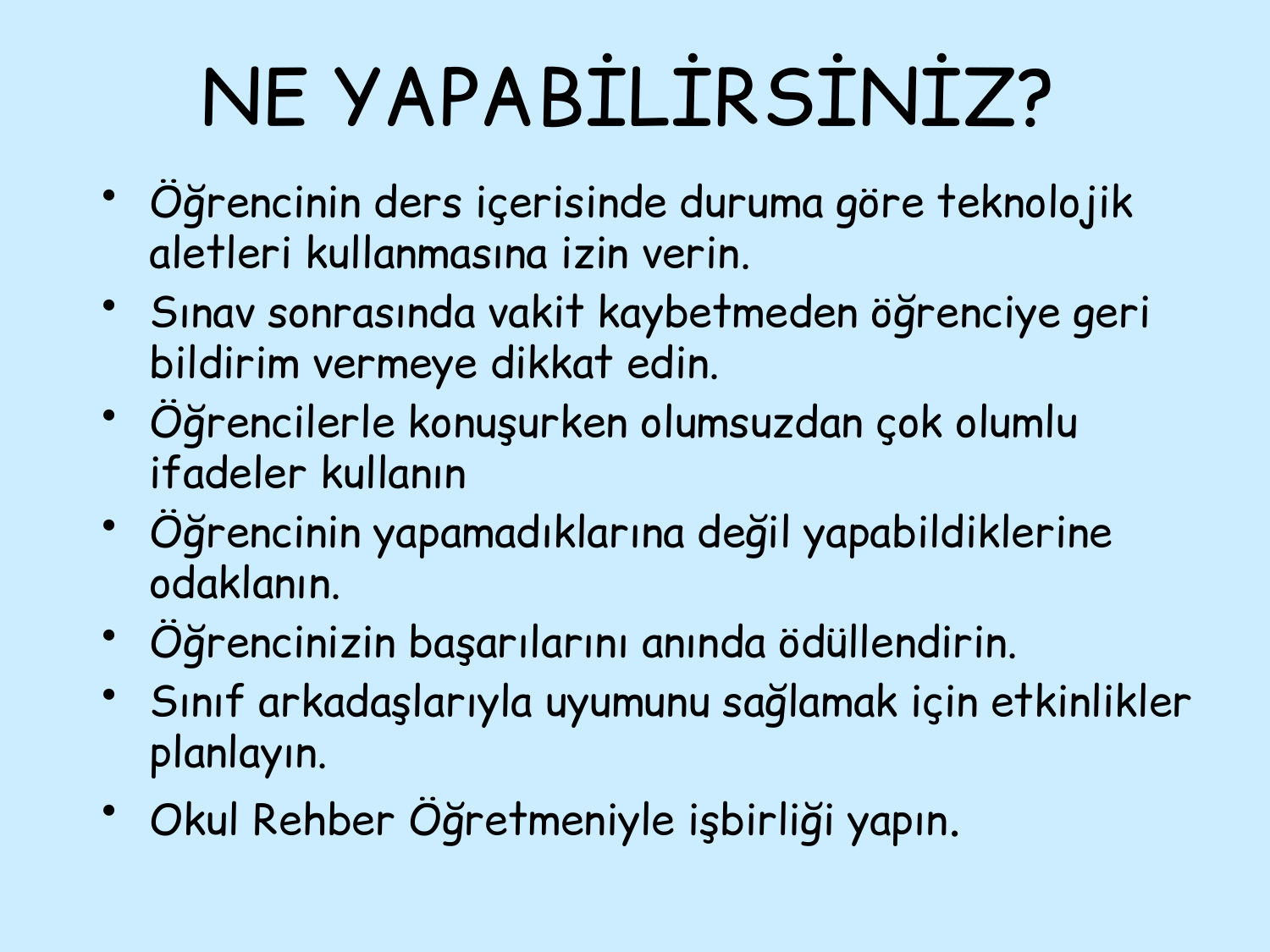

# NE YAPABİLİRSİNİZ?
Öğrencinin ders içerisinde duruma göre teknolojik aletleri kullanmasına izin verin.
Sınav sonrasında vakit kaybetmeden öğrenciye geri bildirim vermeye dikkat edin.
Öğrencilerle konuşurken olumsuzdan çok olumlu ifadeler kullanın
Öğrencinin yapamadıklarına değil yapabildiklerine odaklanın.
Öğrencinizin başarılarını anında ödüllendirin.
Sınıf arkadaşlarıyla uyumunu sağlamak için etkinlikler planlayın.
Okul Rehber Öğretmeniyle işbirliği yapın.